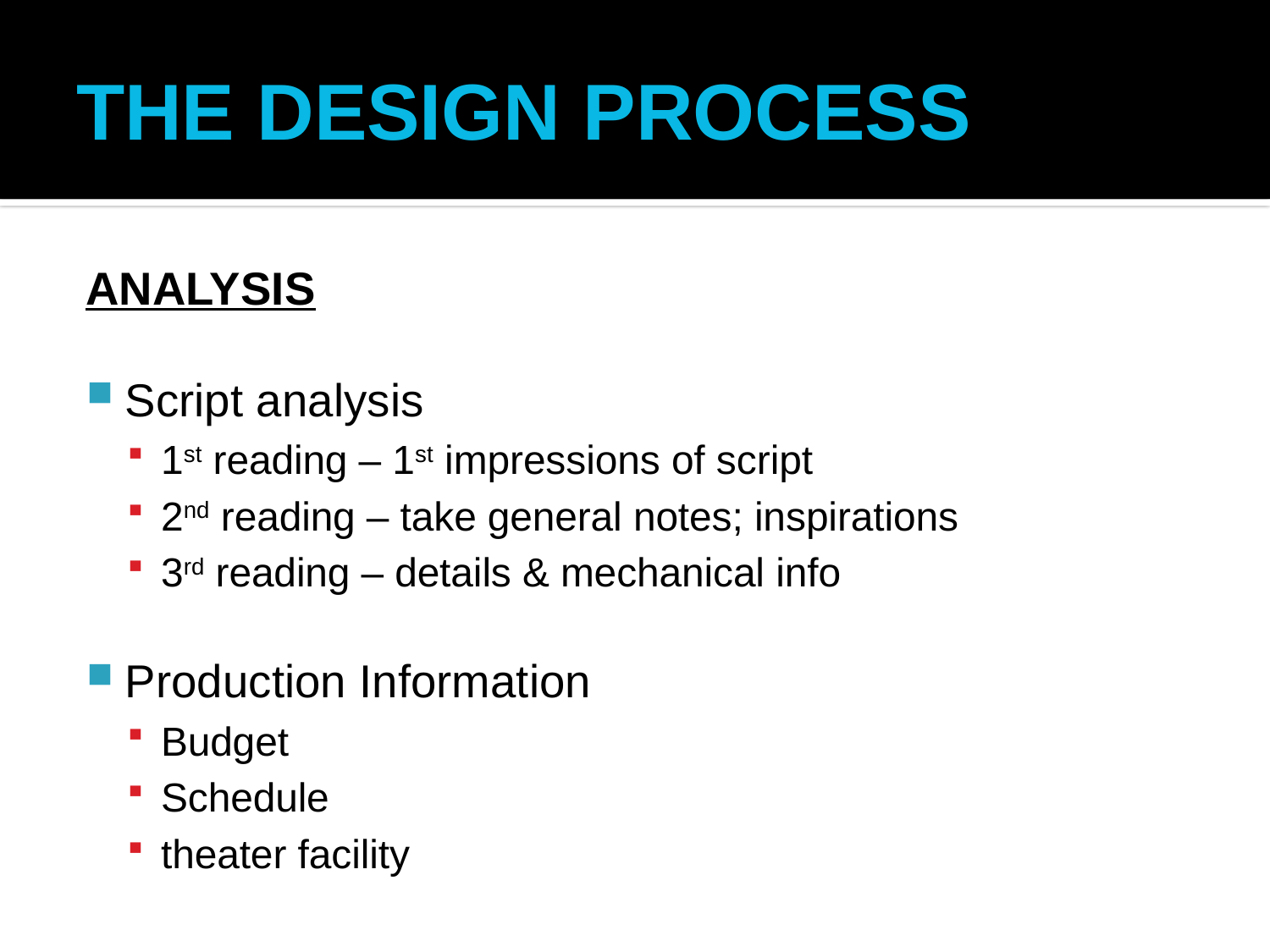

# THE DESIGN PROCESS
ANALYSIS

Script analysis
1st reading – 1st impressions of script
2nd reading – take general notes; inspirations
3rd reading – details & mechanical info

Production Information
Budget
Schedule
theater facility